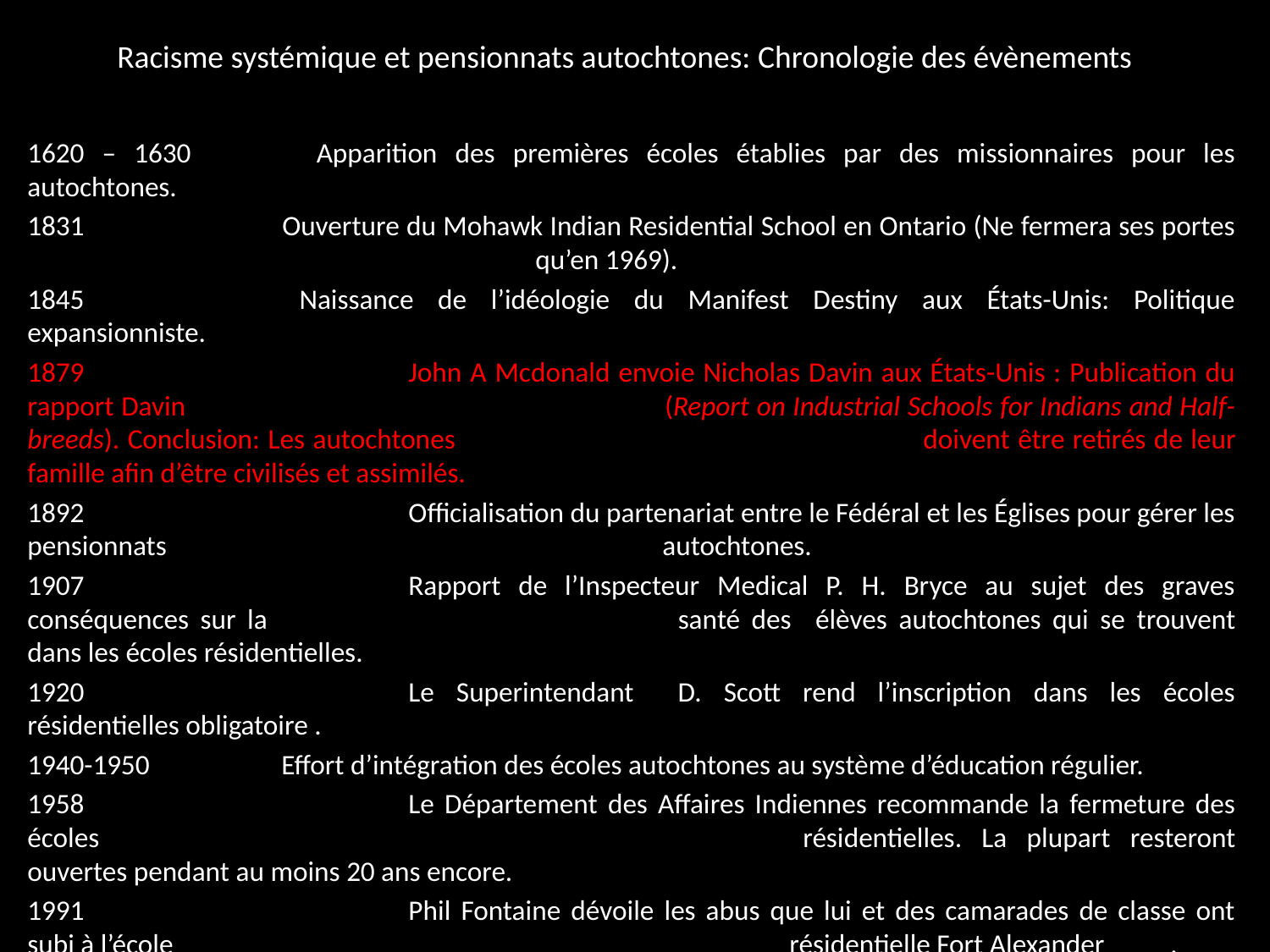

Racisme systémique et pensionnats autochtones: Chronologie des évènements
1620 – 1630 	Apparition des premières écoles établies par des missionnaires pour les autochtones.
1831 		Ouverture du Mohawk Indian Residential School en Ontario (Ne fermera ses portes 				qu’en 1969).
1845 		Naissance de l’idéologie du Manifest Destiny aux États-Unis: Politique expansionniste.
1879			John A Mcdonald envoie Nicholas Davin aux États-Unis : Publication du rapport Davin 				(Report on Industrial Schools for Indians and Half-breeds). Conclusion: Les autochtones 				doivent être retirés de leur famille afin d’être civilisés et assimilés.
1892			Officialisation du partenariat entre le Fédéral et les Églises pour gérer les pensionnats 				autochtones.
1907			Rapport de l’Inspecteur Medical P. H. Bryce au sujet des graves conséquences sur la 				santé des 	élèves autochtones qui se trouvent dans les écoles résidentielles.
1920			Le Superintendant  D. Scott rend l’inscription dans les écoles résidentielles obligatoire .
1940-1950		Effort d’intégration des écoles autochtones au système d’éducation régulier.
1958			Le Département des Affaires Indiennes recommande la fermeture des écoles 						résidentielles. La plupart resteront ouvertes pendant au moins 20 ans encore.
1991			Phil Fontaine dévoile les abus que lui et des camarades de classe ont subi à l’école 					résidentielle Fort Alexander	.
1996			Fermeture du dernier pensionnat autochtone.